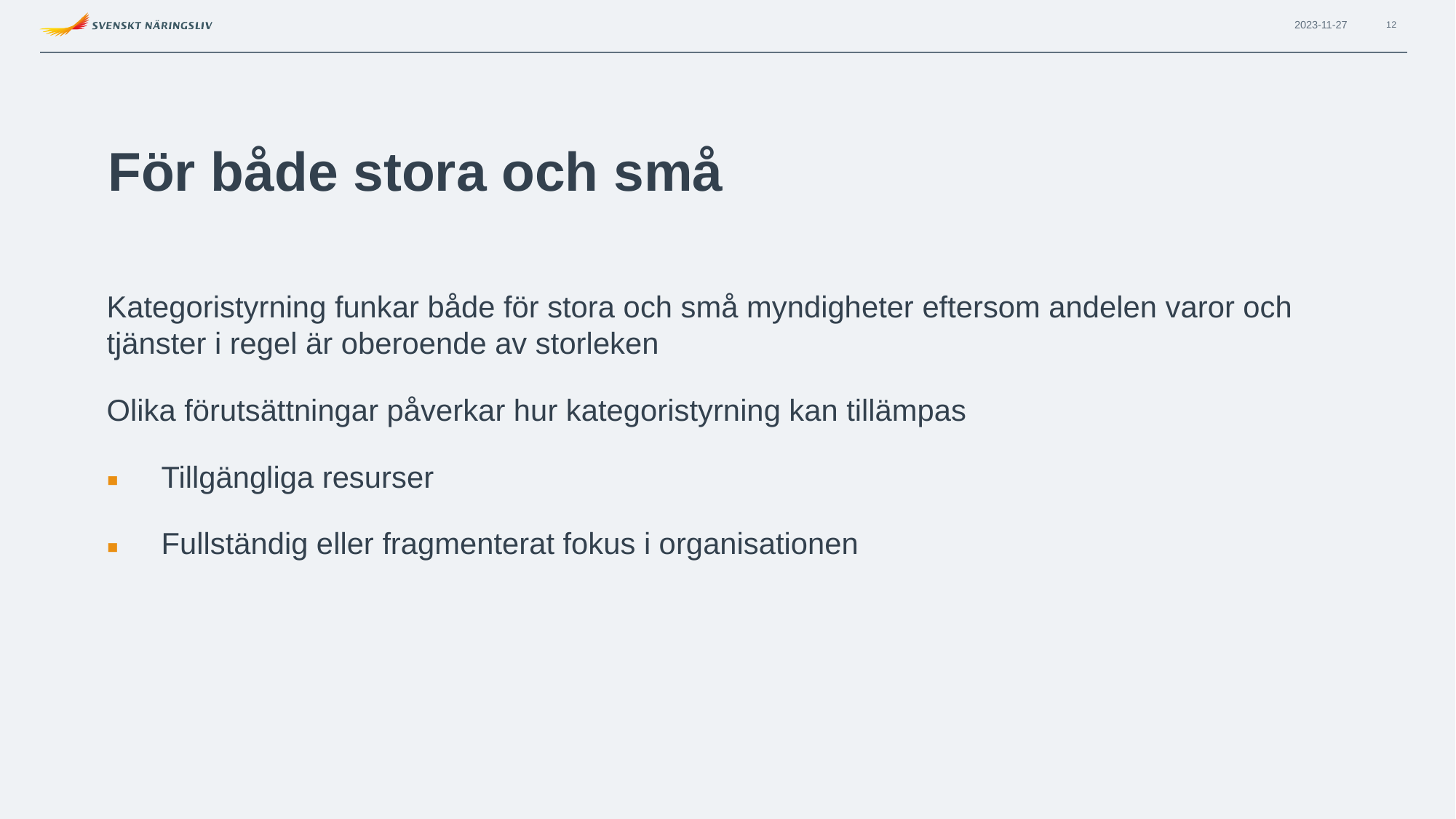

2023-11-27
12
# För både stora och små
Kategoristyrning funkar både för stora och små myndigheter eftersom andelen varor och tjänster i regel är oberoende av storleken
Olika förutsättningar påverkar hur kategoristyrning kan tillämpas
Tillgängliga resurser
Fullständig eller fragmenterat fokus i organisationen